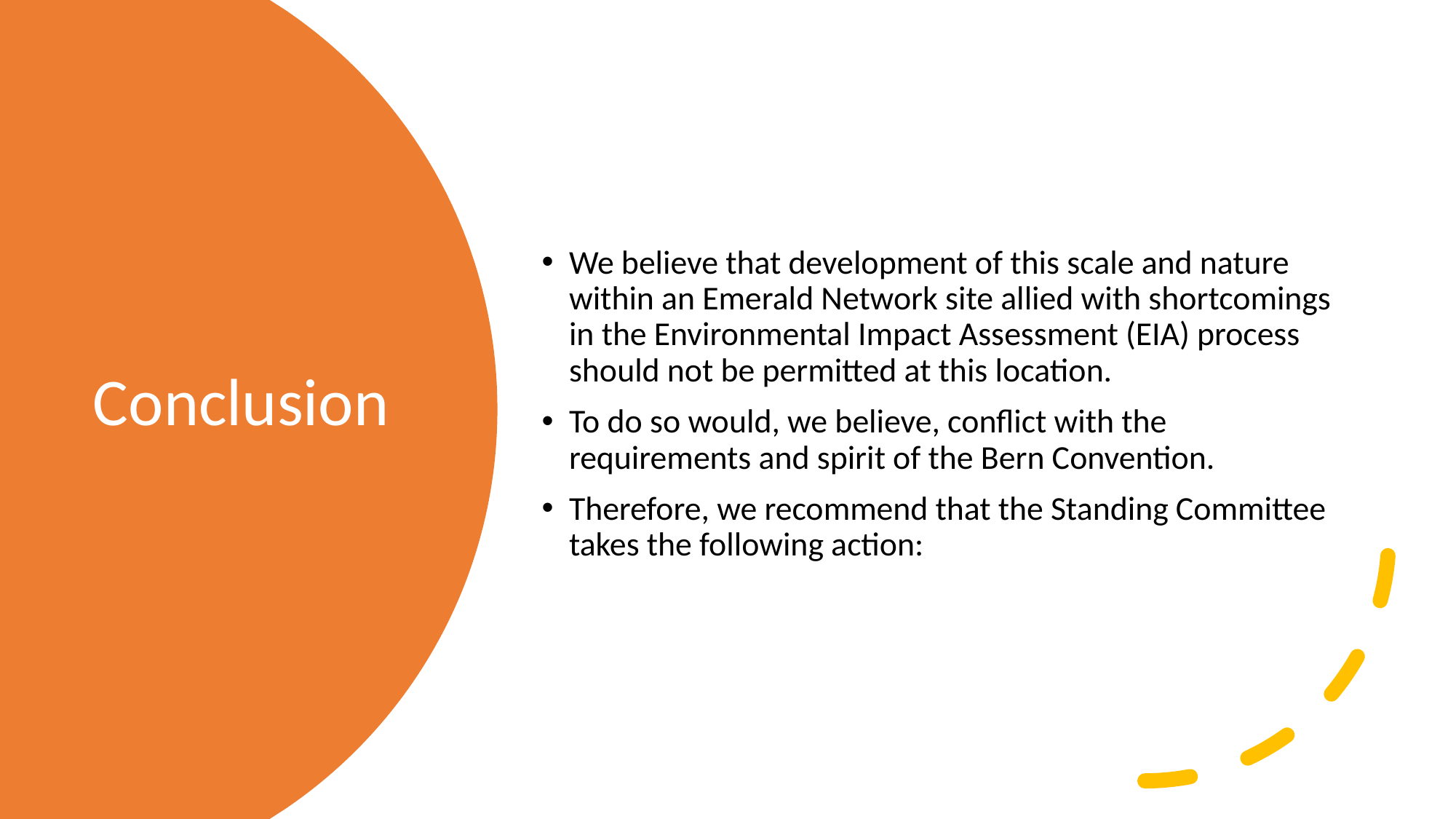

We believe that development of this scale and nature within an Emerald Network site allied with shortcomings in the Environmental Impact Assessment (EIA) process should not be permitted at this location.
To do so would, we believe, conflict with the requirements and spirit of the Bern Convention.
Therefore, we recommend that the Standing Committee takes the following action:
# Conclusion